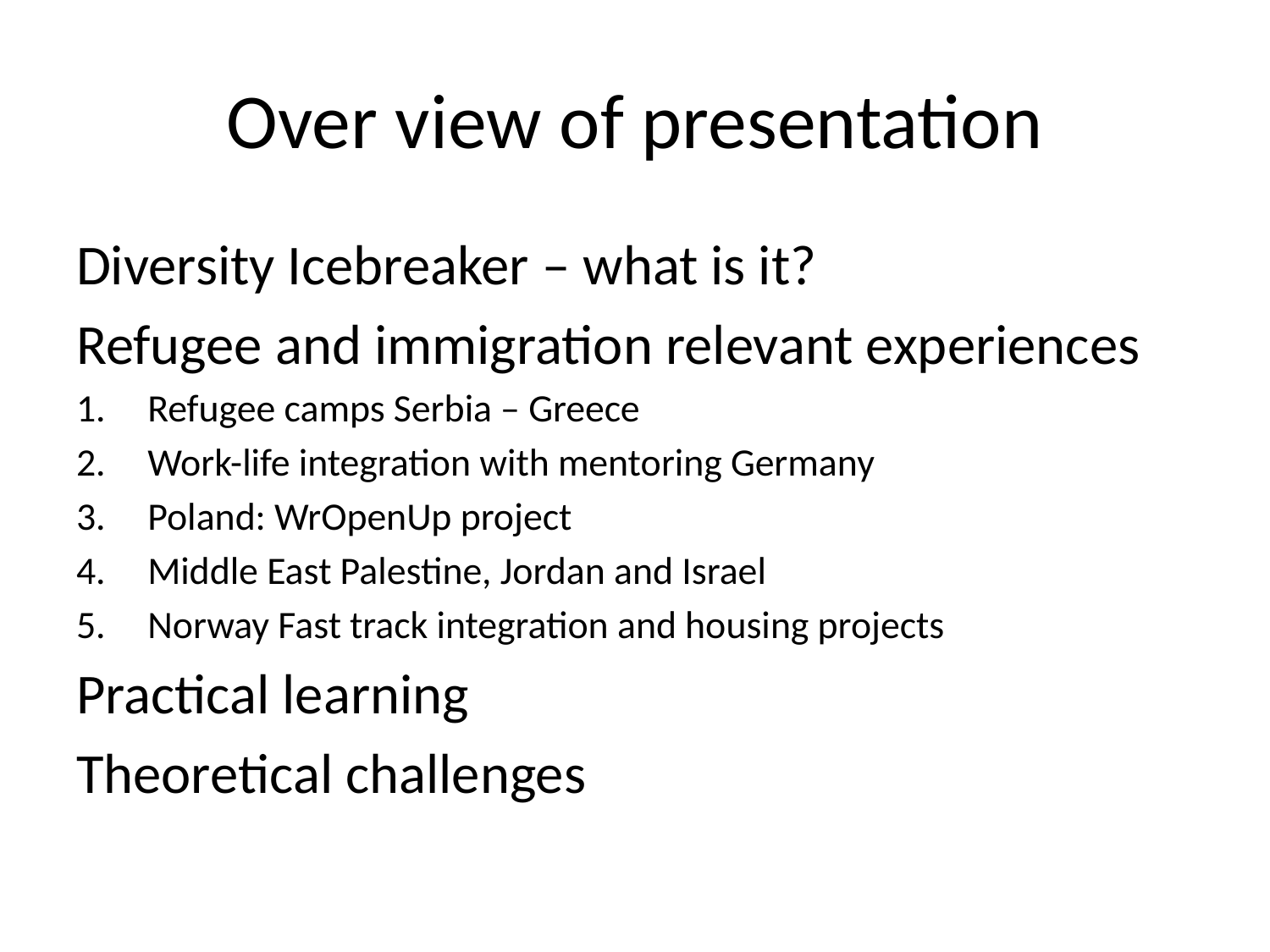

# Over view of presentation
Diversity Icebreaker – what is it?
Refugee and immigration relevant experiences
Refugee camps Serbia – Greece
Work-life integration with mentoring Germany
Poland: WrOpenUp project
Middle East Palestine, Jordan and Israel
Norway Fast track integration and housing projects
Practical learning
Theoretical challenges